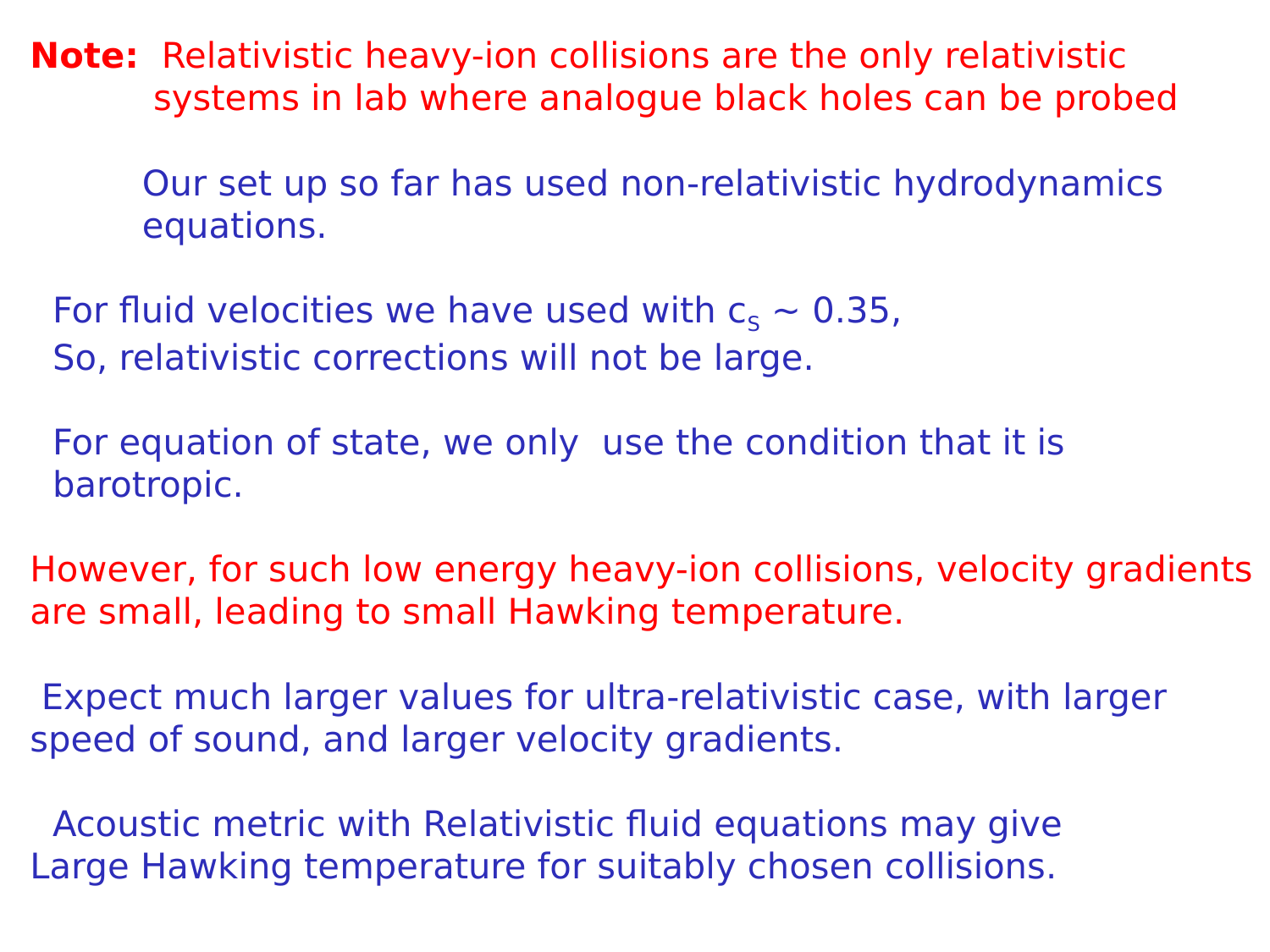

Note:  Relativistic heavy-ion collisions are the only relativistic
           systems in lab where analogue black holes can be probed

          Our set up so far has used non-relativistic hydrodynamics
          equations.

  For fluid velocities we have used with cS ~ 0.35,
  So, relativistic corrections will not be large.

  For equation of state, we only  use the condition that it is
  barotropic.

However, for such low energy heavy-ion collisions, velocity gradients are small, leading to small Hawking temperature.

 Expect much larger values for ultra-relativistic case, with larger
speed of sound, and larger velocity gradients.

  Acoustic metric with Relativistic fluid equations may give
Large Hawking temperature for suitably chosen collisions.